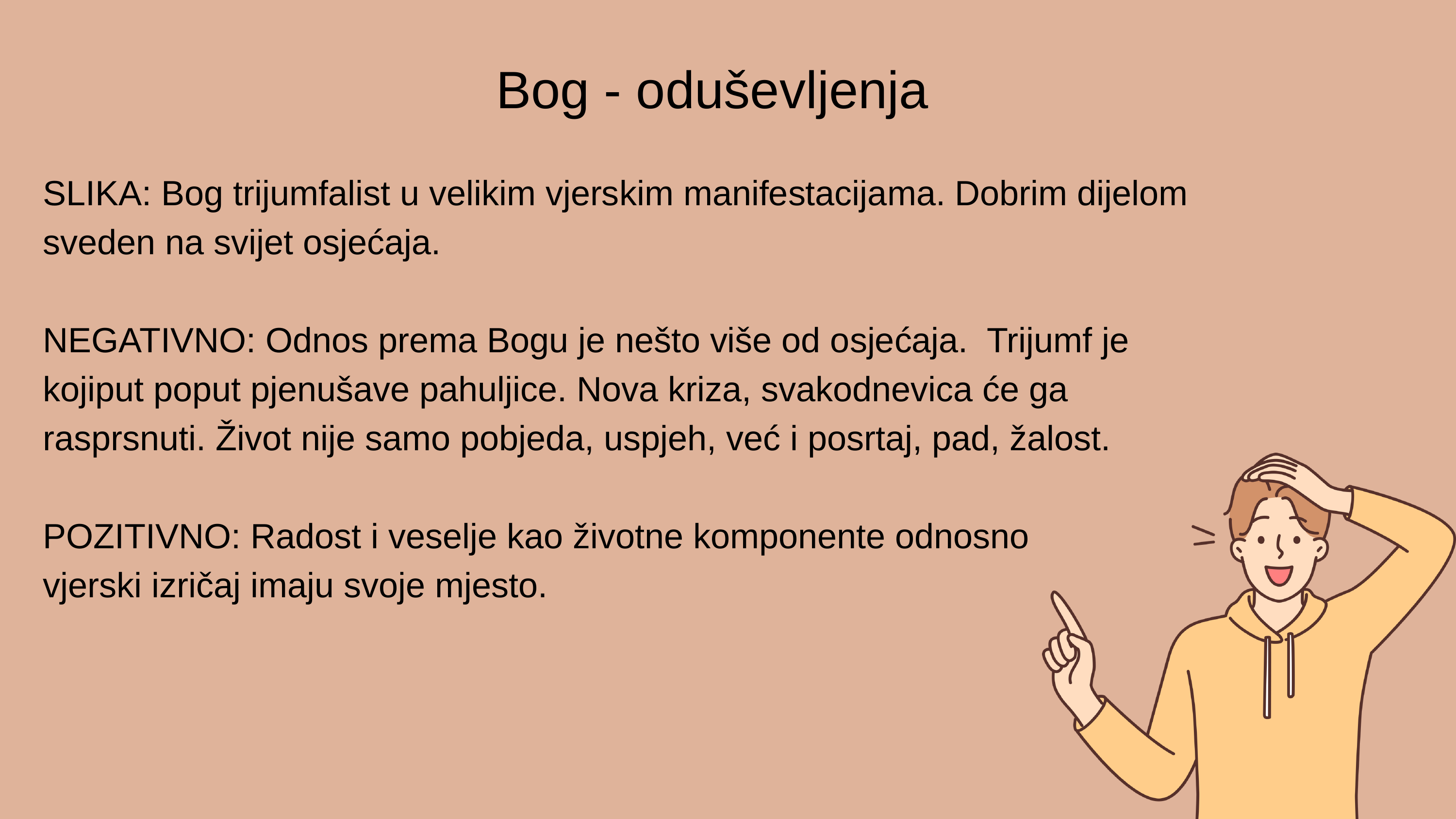

Bog - oduševljenja
SLIKA: Bog trijumfalist u velikim vjerskim manifestacijama. Dobrim dijelom sveden na svijet osjećaja.

NEGATIVNO: Odnos prema Bogu je nešto više od osjećaja.  Trijumf je kojiput poput pjenušave pahuljice. Nova kriza, svakodnevica će ga rasprsnuti. Život nije samo pobjeda, uspjeh, već i posrtaj, pad, žalost.

POZITIVNO: Radost i veselje kao životne komponente odnosno
vjerski izričaj imaju svoje mjesto.